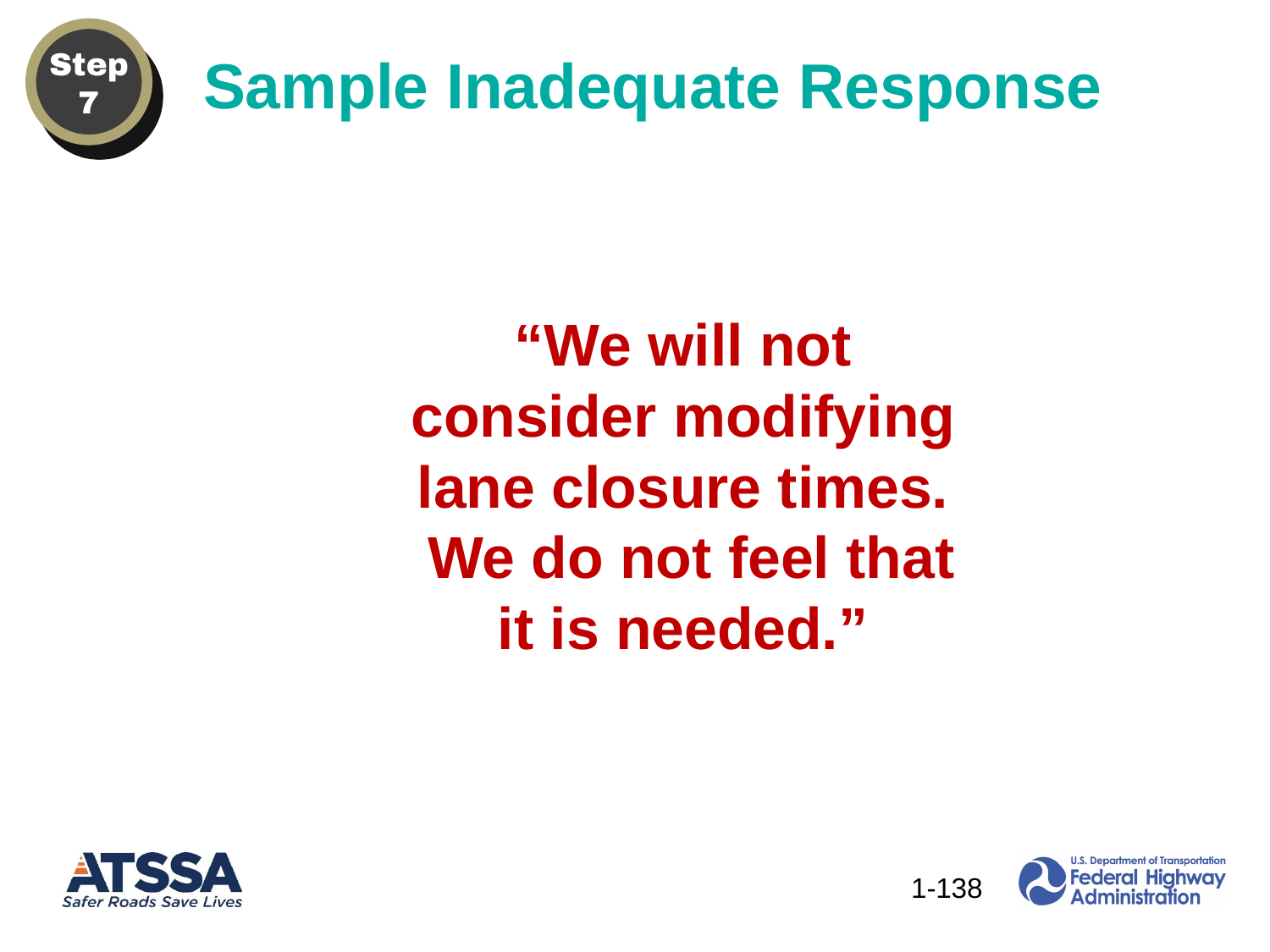

Step
7
Sample Inadequate Response

“We will not consider modifying lane closure times.  We do not feel that it is needed.”